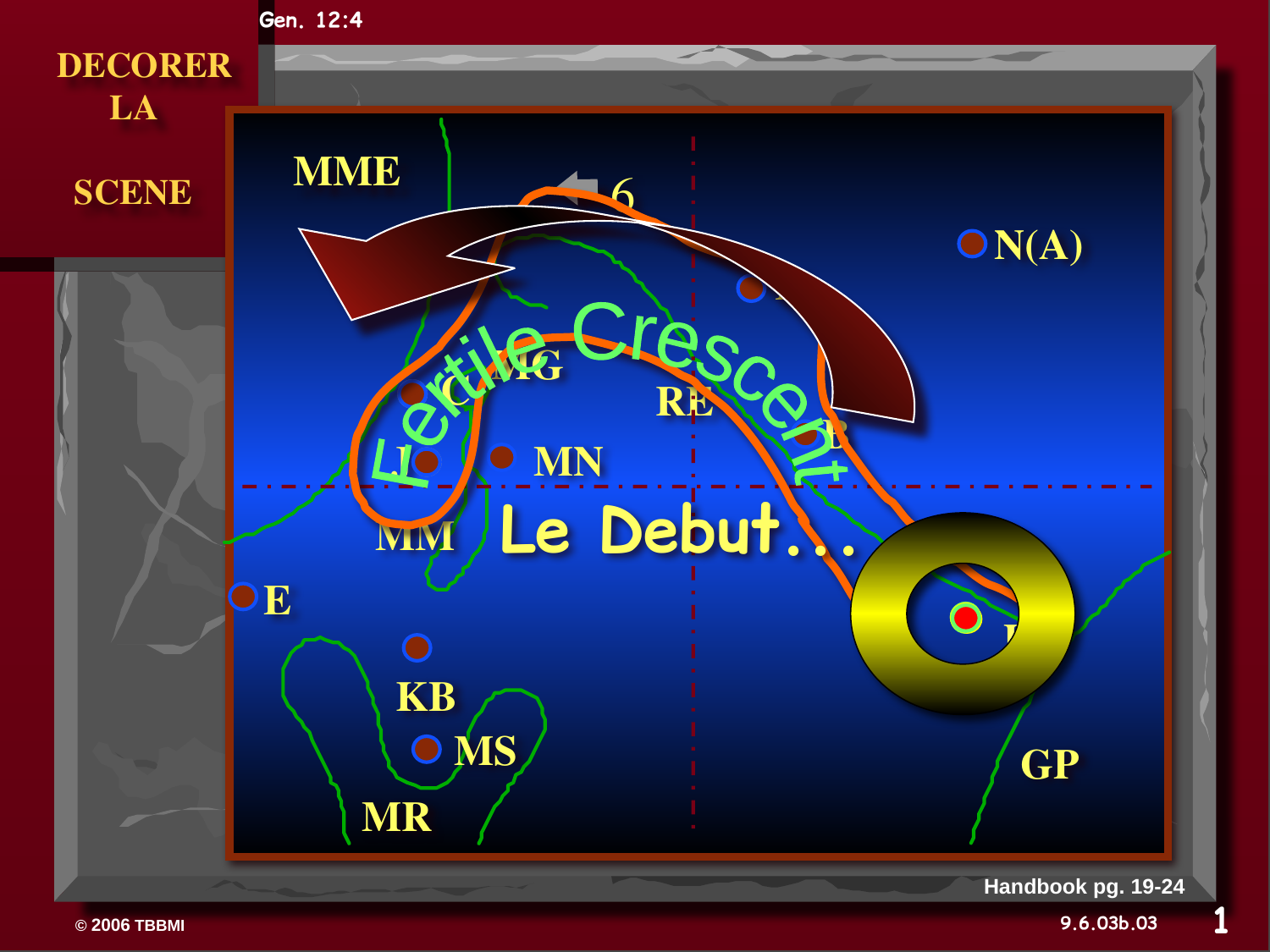

Gen. 12:4

 DECORER
       LA
   SCENE

MME
6

Fertile Crescent
N(A)

H

MG
C

RE

B

J
MN

Le Debut...

MM

E

U

KB
MS
GP

MR
Handbook pg. 19-24
1
03